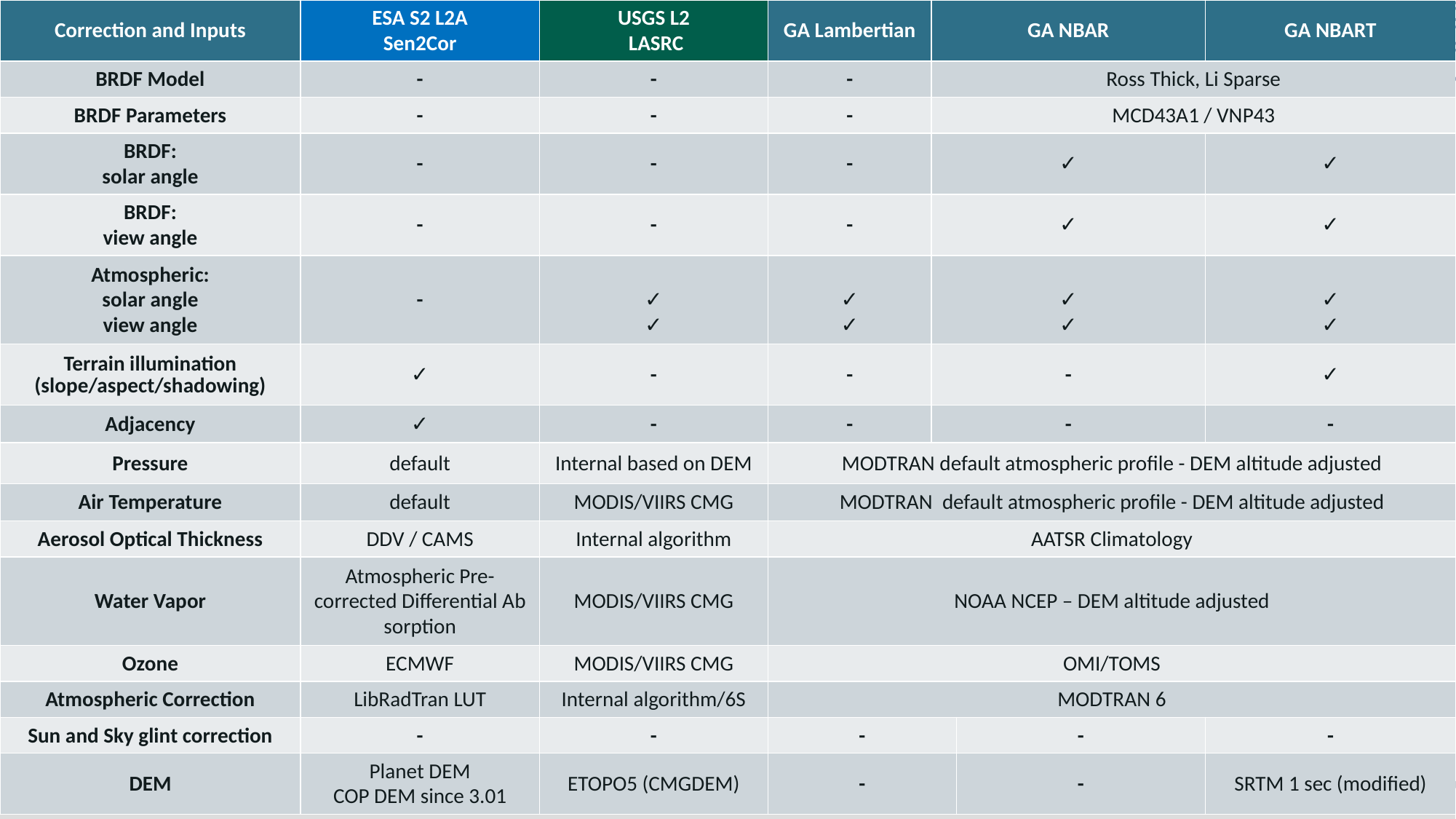

| Correction and Inputs | ESA S2 L2A Sen2Cor | USGS L2  LASRC | GA Lambertian | GA NBAR |  | GA NBART |
| --- | --- | --- | --- | --- | --- | --- |
| BRDF Model | - | - | - | Ross Thick, Li Sparse |  |  |
| BRDF Parameters | - | - | - | MCD43A1 / VNP43 |  |  |
| BRDF: solar angle | - | - | - | ✓ |  | ✓ |
| BRDF: view angle | - | - | - | ✓ |  | ✓ |
| Atmospheric: solar angle view angle | - | ✓ ✓ | ✓ ✓ | ✓ ✓ |  | ✓ ✓ |
| Terrain illumination (slope/aspect/shadowing) | ✓ | - | - | - |  | ✓ |
| Adjacency | ✓ | - | - | - |  | - |
| Pressure | default | Internal based on DEM | MODTRAN default atmospheric profile - DEM altitude adjusted |  |  |  |
| Air Temperature | default | MODIS/VIIRS CMG | MODTRAN  default atmospheric profile - DEM altitude adjusted |  |  |  |
| Aerosol Optical Thickness | DDV / CAMS | Internal algorithm | AATSR Climatology |  |  |  |
| Water Vapor | Atmospheric Pre-corrected Differential Absorption | MODIS/VIIRS CMG | NOAA NCEP – DEM altitude adjusted |  |  |  |
| Ozone | ECMWF | MODIS/VIIRS CMG | OMI/TOMS |  |  |  |
| Atmospheric Correction | LibRadTran LUT | Internal algorithm/6S | MODTRAN 6 |  |  |  |
| Sun and Sky glint correction | - | - | - |  | - | - |
| DEM | Planet DEM COP DEM since 3.01 | ETOPO5 (CMGDEM) | - |  | - | SRTM 1 sec (modified) |
# Issue
The CEOS-ARD Surface Reflectance PFS provides a good starting point for interoperability of multi-sensor SR products but there are some differences among CEOS-ARD SR products.